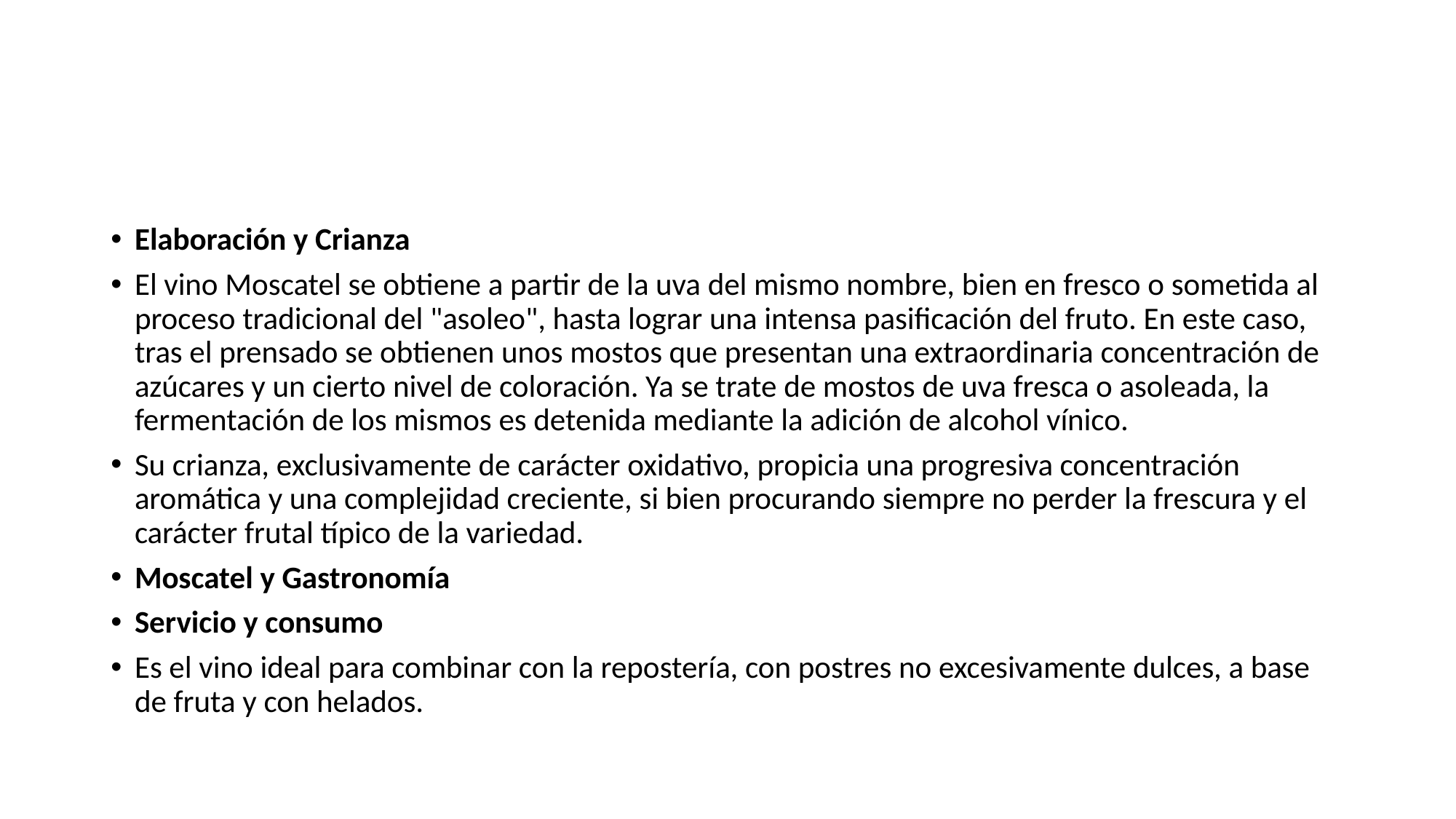

Elaboración y Crianza
El vino Moscatel se obtiene a partir de la uva del mismo nombre, bien en fresco o sometida al proceso tradicional del "asoleo", hasta lograr una intensa pasificación del fruto. En este caso, tras el prensado se obtienen unos mostos que presentan una extraordinaria concentración de azúcares y un cierto nivel de coloración. Ya se trate de mostos de uva fresca o asoleada, la fermentación de los mismos es detenida mediante la adición de alcohol vínico.
Su crianza, exclusivamente de carácter oxidativo, propicia una progresiva concentración aromática y una complejidad creciente, si bien procurando siempre no perder la frescura y el carácter frutal típico de la variedad.
Moscatel y Gastronomía
Servicio y consumo
Es el vino ideal para combinar con la repostería, con postres no excesivamente dulces, a base de fruta y con helados.